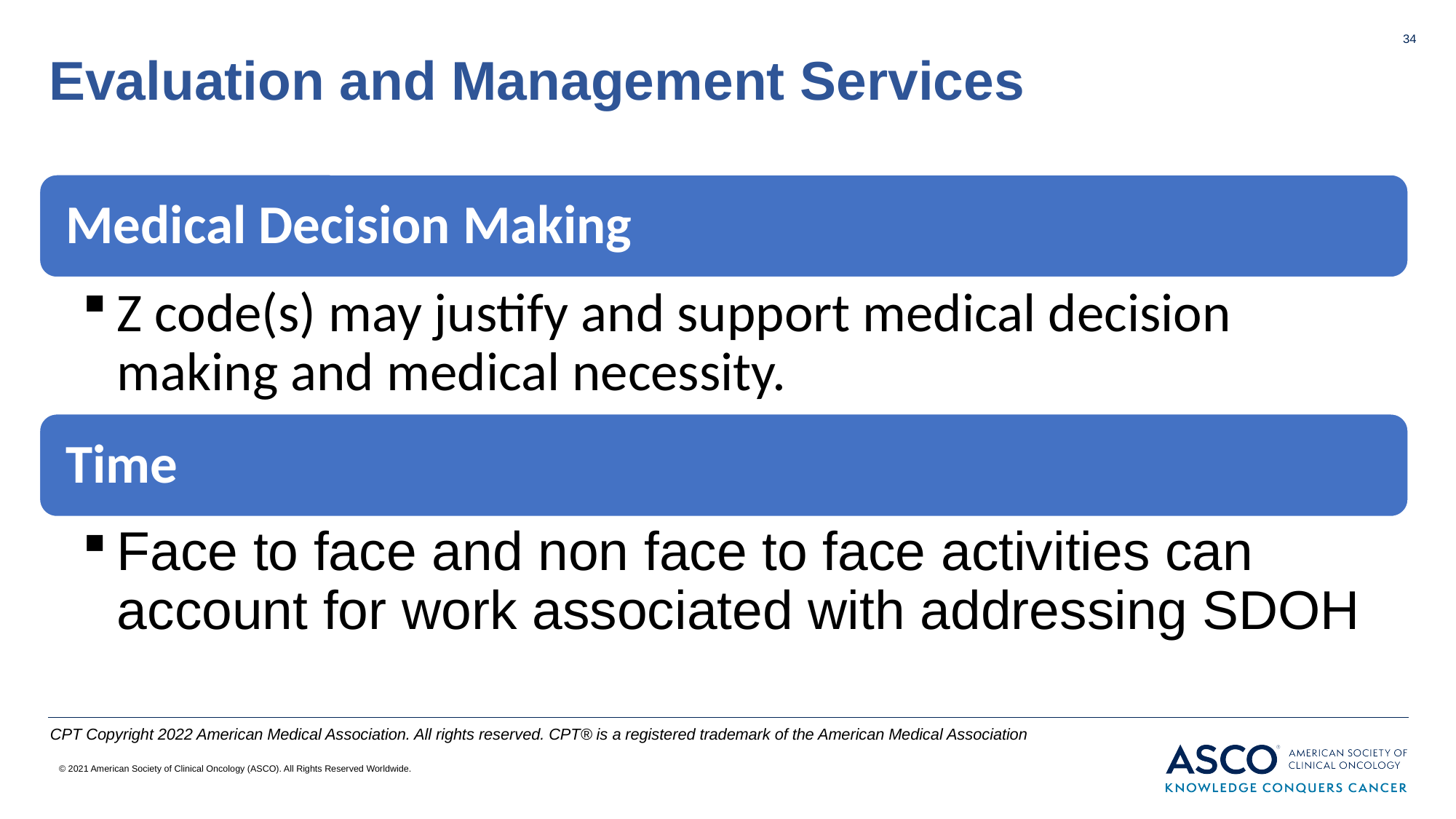

34
# Evaluation and Management Services
Medical Decision Making
Z code(s) may justify and support medical decision making and medical necessity.
Time
Face to face and non face to face activities can account for work associated with addressing SDOH
CPT Copyright 2022 American Medical Association. All rights reserved. CPT® is a registered trademark of the American Medical Association
© 2021 American Society of Clinical Oncology (ASCO). All Rights Reserved Worldwide.